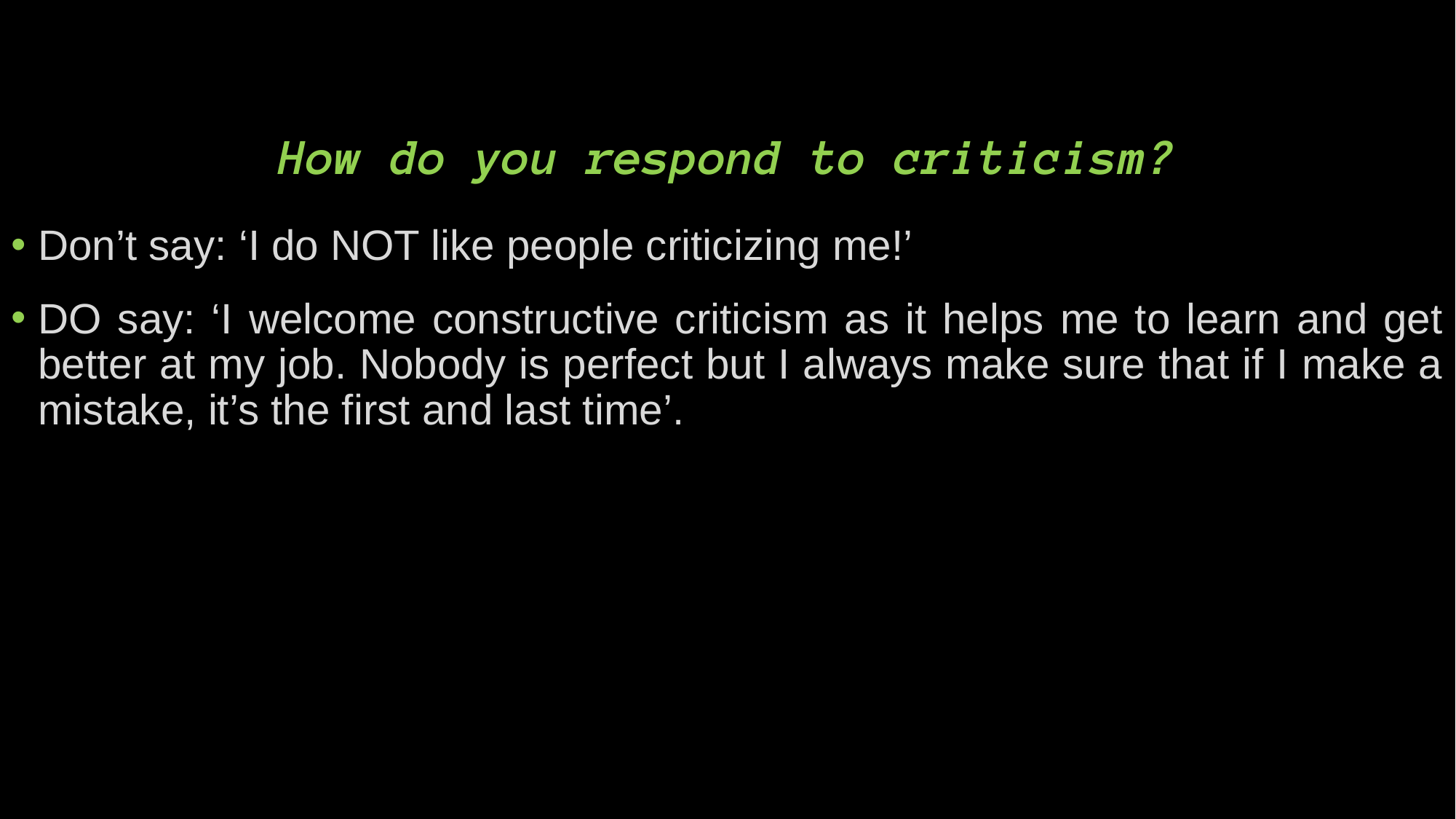

# How do you respond to criticism?
Don’t say: ‘I do NOT like people criticizing me!’
DO say: ‘I welcome constructive criticism as it helps me to learn and get better at my job. Nobody is perfect but I always make sure that if I make a mistake, it’s the first and last time’.